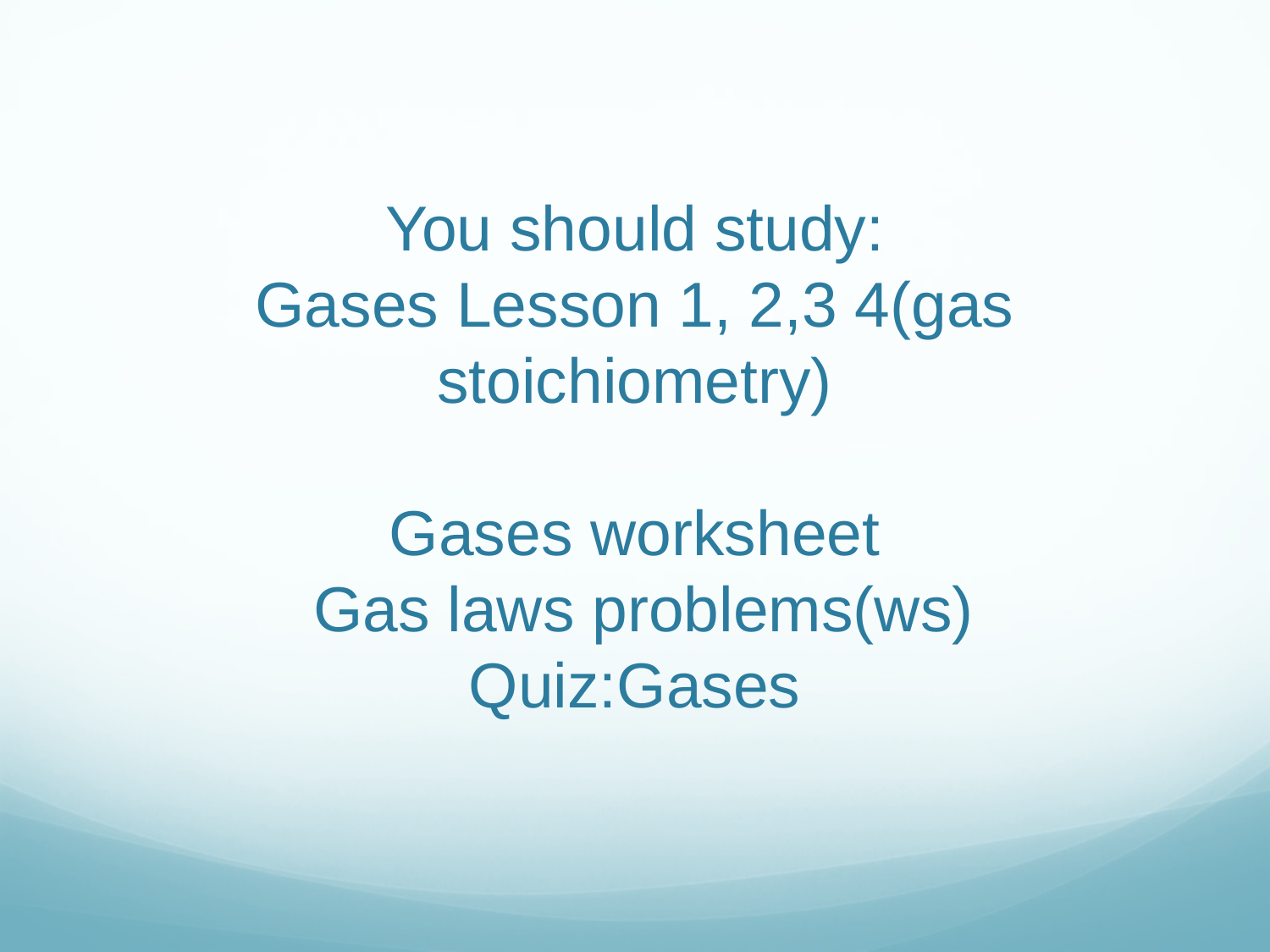

# You should study: Gases Lesson 1, 2,3 4(gas stoichiometry) Gases worksheet Gas laws problems(ws) Quiz:Gases